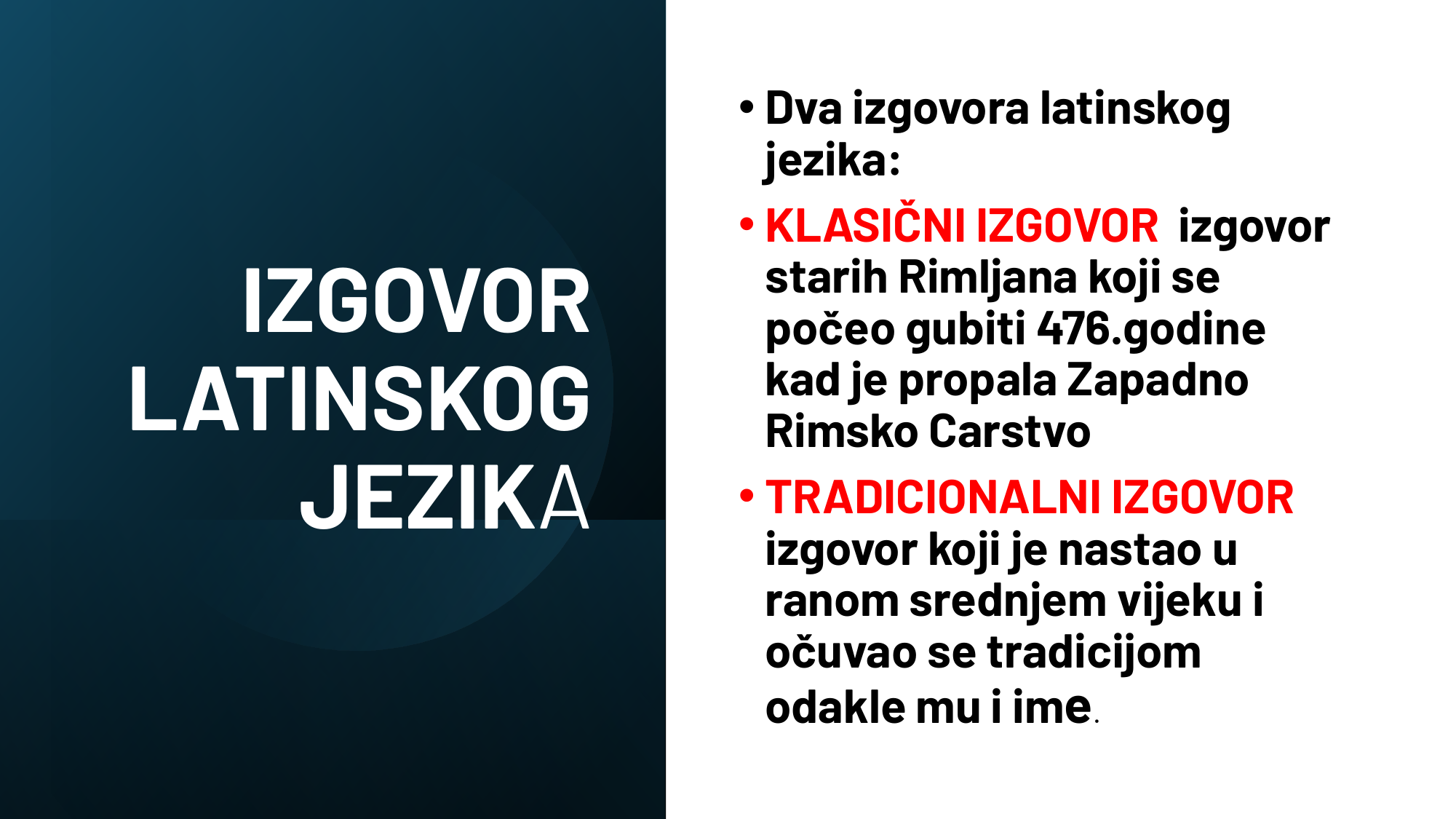

# IZGOVOR LATINSKOG JEZIKA

Dva izgovora latinskog jezika:
KLASIČNI IZGOVOR  izgovor starih Rimljana koji se počeo gubiti 476.godine kad je propala Zapadno Rimsko Carstvo
TRADICIONALNI IZGOVOR izgovor koji je nastao u ranom srednjem vijeku i očuvao se tradicijom odakle mu i ime.